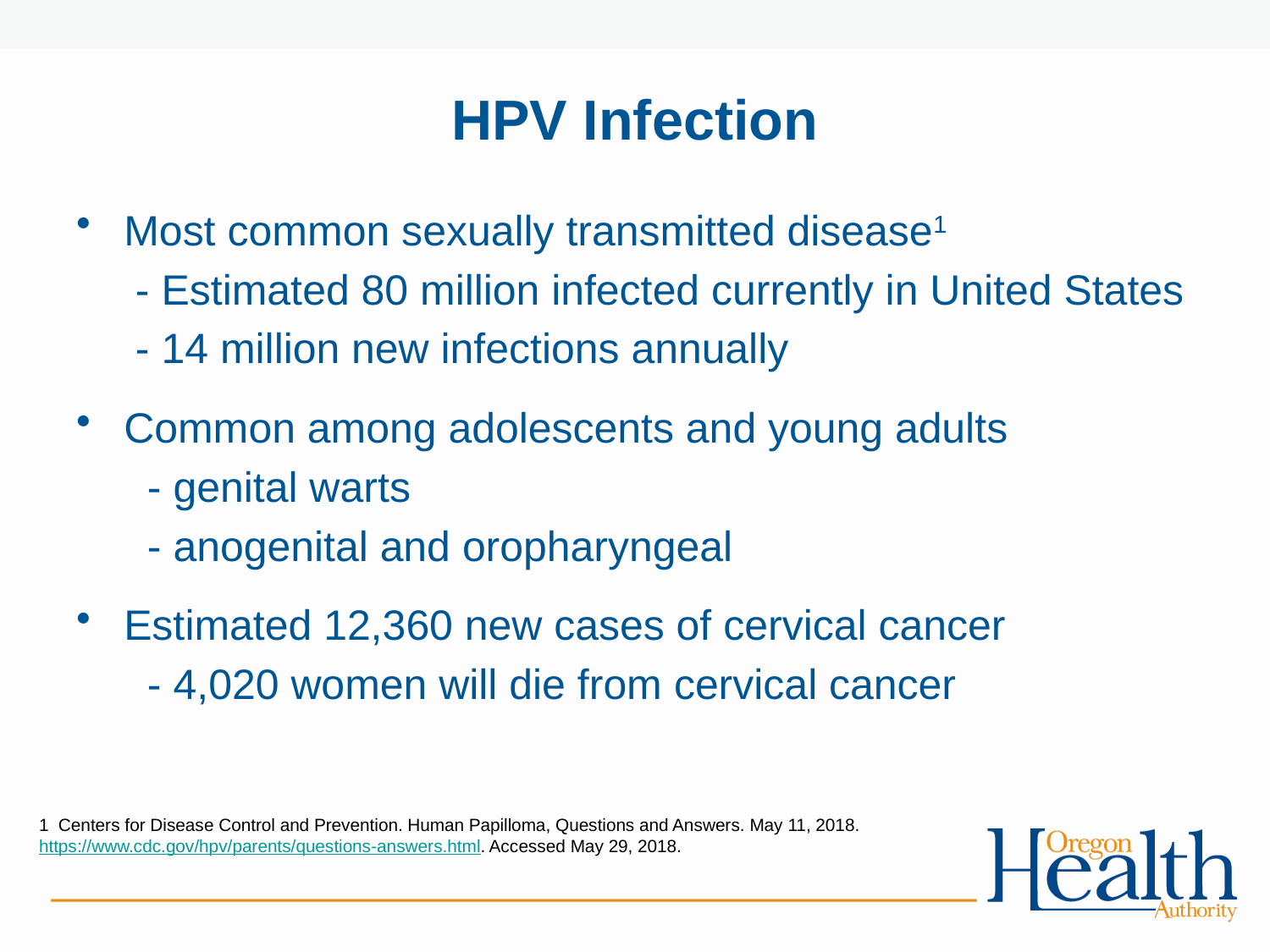

# HPV Infection
Most common sexually transmitted disease1
     - Estimated 80 million infected currently in United States
     - 14 million new infections annually

Common among adolescents and young adults
      - genital warts
      - anogenital and oropharyngeal

Estimated 12,360 new cases of cervical cancer
      - 4,020 women will die from cervical cancer

1  Centers for Disease Control and Prevention. Human Papilloma, Questions and Answers. May 11, 2018. https://www.cdc.gov/hpv/parents/questions-answers.html. Accessed May 29, 2018.